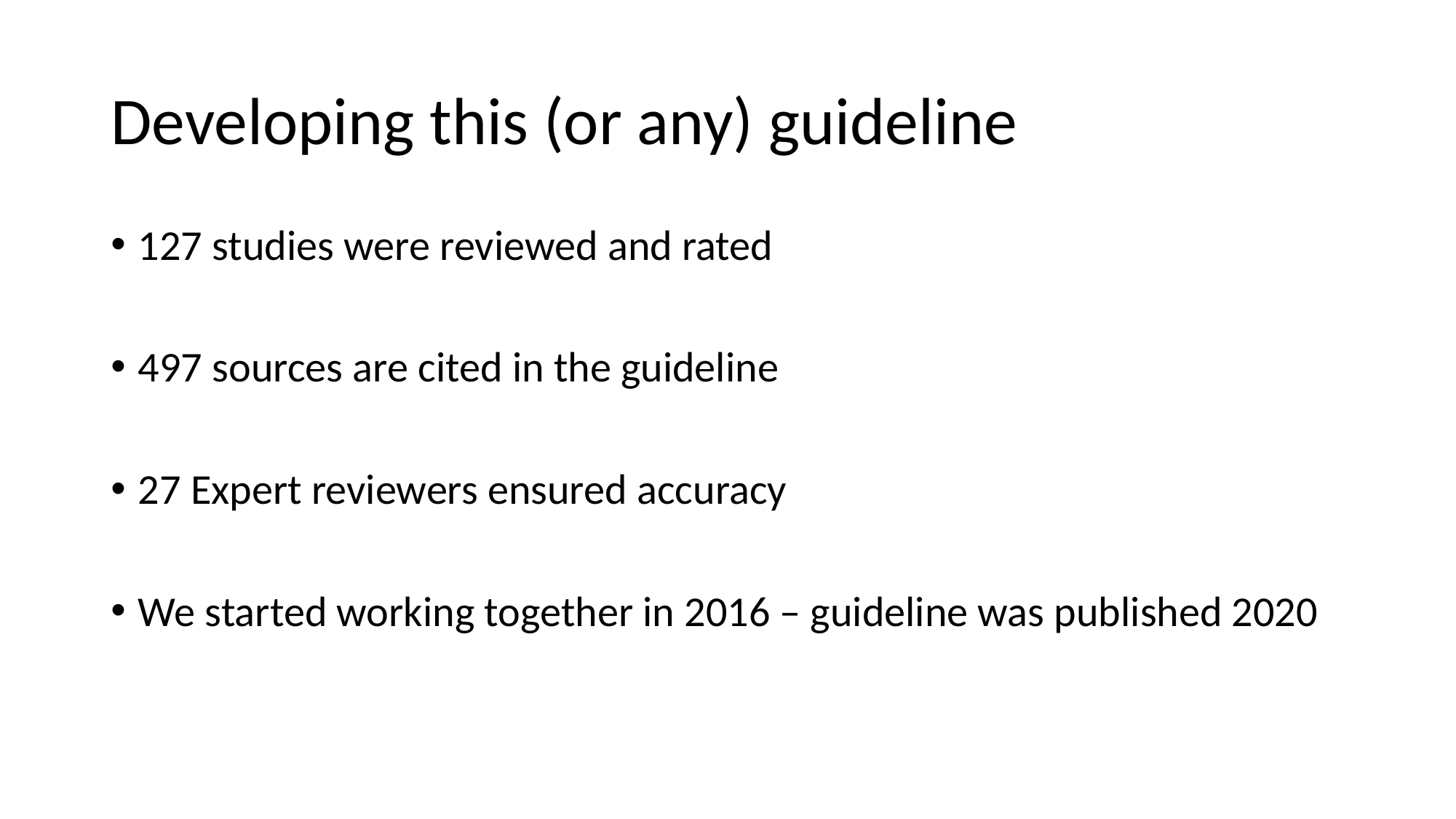

# Developing this (or any) guideline
127 studies were reviewed and rated

497 sources are cited in the guideline

27 Expert reviewers ensured accuracy

We started working together in 2016 – guideline was published 2020